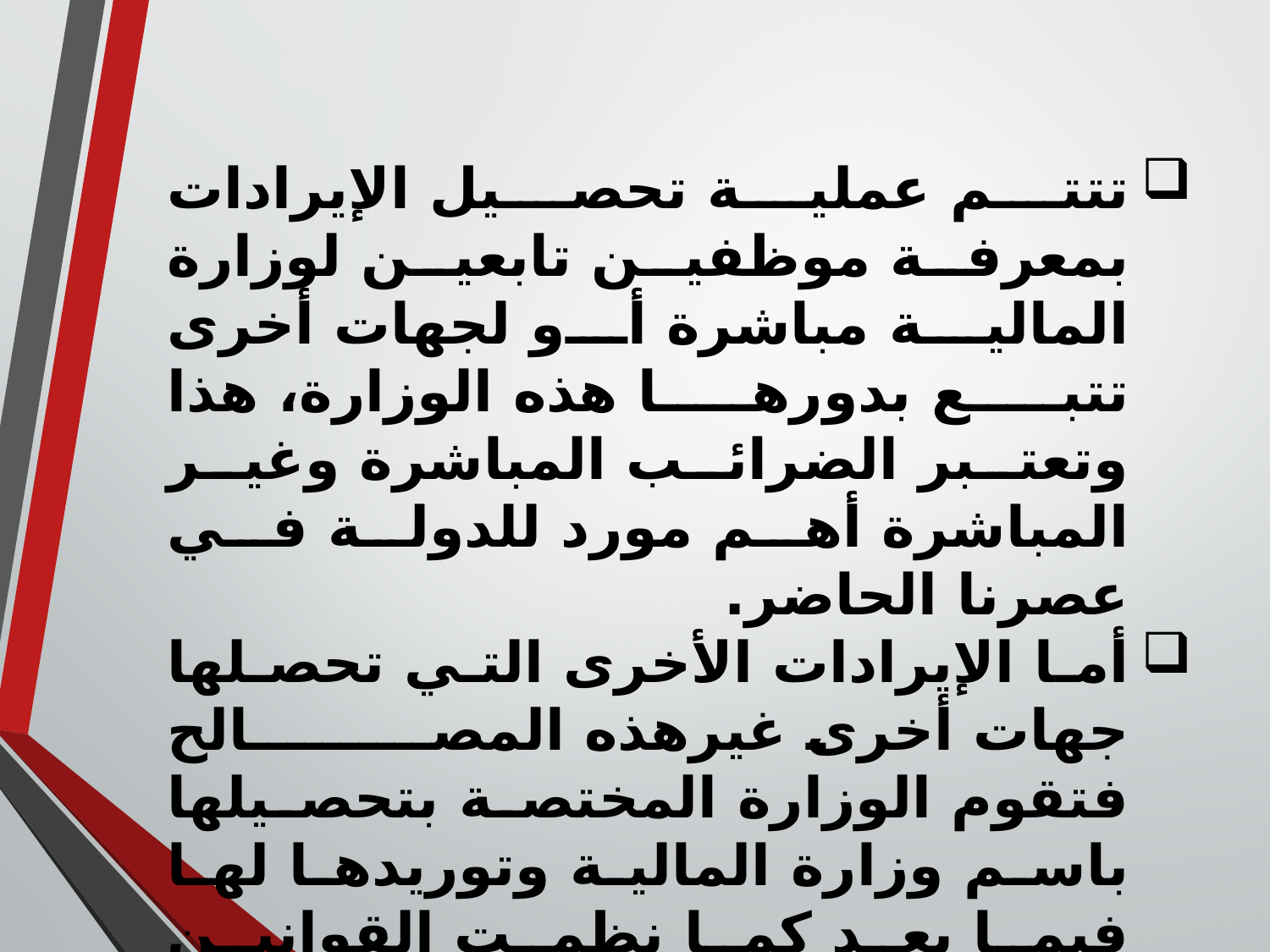

تتتم عملية تحصيل الإيرادات بمعرفة موظفين تابعين لوزارة المالية مباشرة أو لجهات أخرى تتبع بدورها هذه الوزارة، هذا وتعتبر الضرائب المباشرة وغير المباشرة أهم مورد للدولة في عصرنا الحاضر.
أما الإيرادات الأخرى التي تحصلها جهات أخرى غيرهذه المصالح فتقوم الوزارة المختصة بتحصيلها باسم وزارة المالية وتوريدها لها فيما بعد كما نظمت القوانين عمليات صرف الأموال العامة حتى يمنع التلاعب في موارد الدولة.